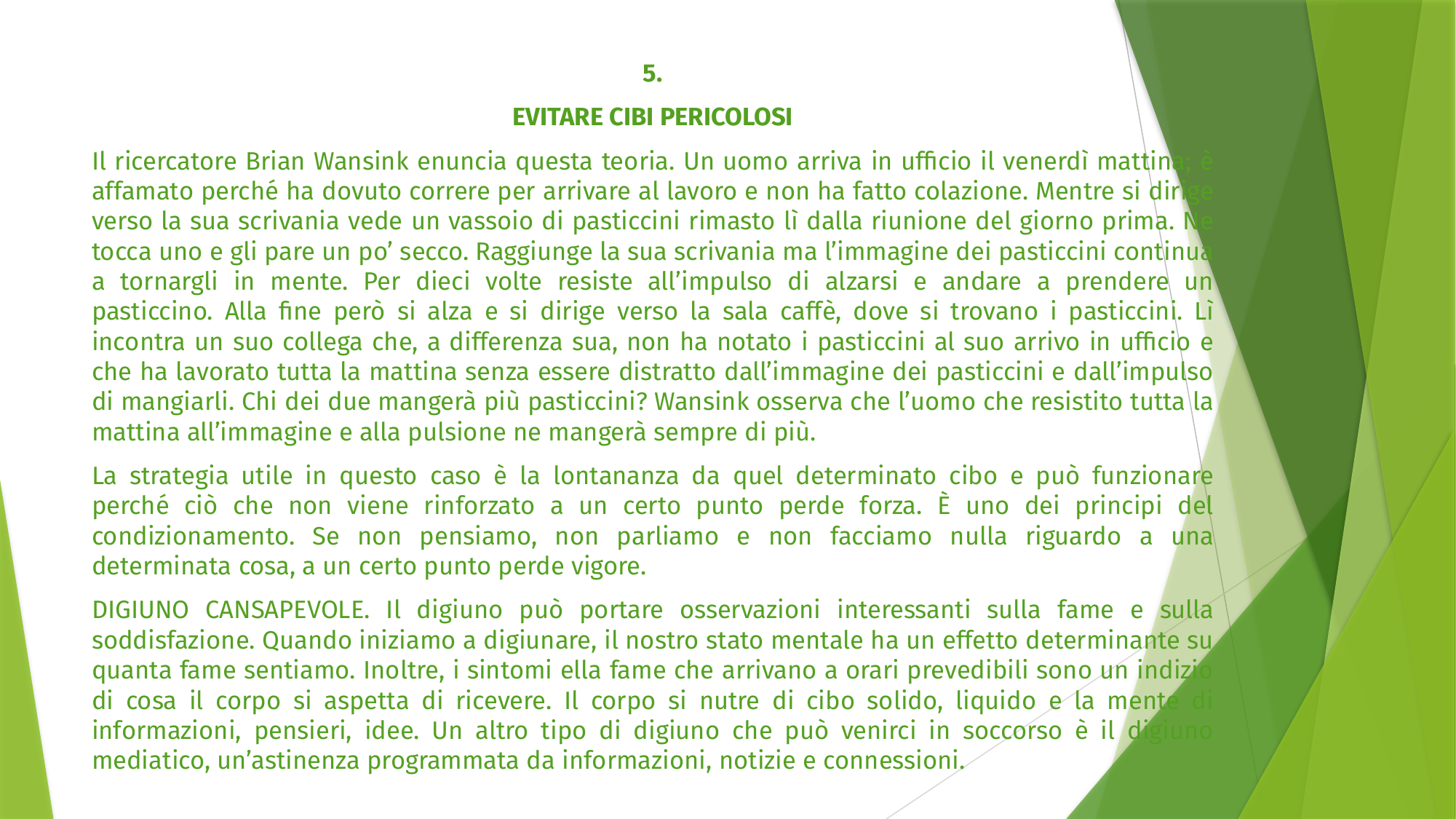

5.
EVITARE CIBI PERICOLOSI
Il ricercatore Brian Wansink enuncia questa teoria. Un uomo arriva in ufficio il venerdì mattina; è affamato perché ha dovuto correre per arrivare al lavoro e non ha fatto colazione. Mentre si dirige verso la sua scrivania vede un vassoio di pasticcini rimasto lì dalla riunione del giorno prima. Ne tocca uno e gli pare un po’ secco. Raggiunge la sua scrivania ma l’immagine dei pasticcini continua a tornargli in mente. Per dieci volte resiste all’impulso di alzarsi e andare a prendere un pasticcino. Alla fine però si alza e si dirige verso la sala caffè, dove si trovano i pasticcini. Lì incontra un suo collega che, a differenza sua, non ha notato i pasticcini al suo arrivo in ufficio e che ha lavorato tutta la mattina senza essere distratto dall’immagine dei pasticcini e dall’impulso di mangiarli. Chi dei due mangerà più pasticcini? Wansink osserva che l’uomo che resistito tutta la mattina all’immagine e alla pulsione ne mangerà sempre di più.
La strategia utile in questo caso è la lontananza da quel determinato cibo e può funzionare perché ciò che non viene rinforzato a un certo punto perde forza. È uno dei principi del condizionamento. Se non pensiamo, non parliamo e non facciamo nulla riguardo a una determinata cosa, a un certo punto perde vigore.
DIGIUNO CANSAPEVOLE. Il digiuno può portare osservazioni interessanti sulla fame e sulla soddisfazione. Quando iniziamo a digiunare, il nostro stato mentale ha un effetto determinante su quanta fame sentiamo. Inoltre, i sintomi ella fame che arrivano a orari prevedibili sono un indizio di cosa il corpo si aspetta di ricevere. Il corpo si nutre di cibo solido, liquido e la mente di informazioni, pensieri, idee. Un altro tipo di digiuno che può venirci in soccorso è il digiuno mediatico, un’astinenza programmata da informazioni, notizie e connessioni.